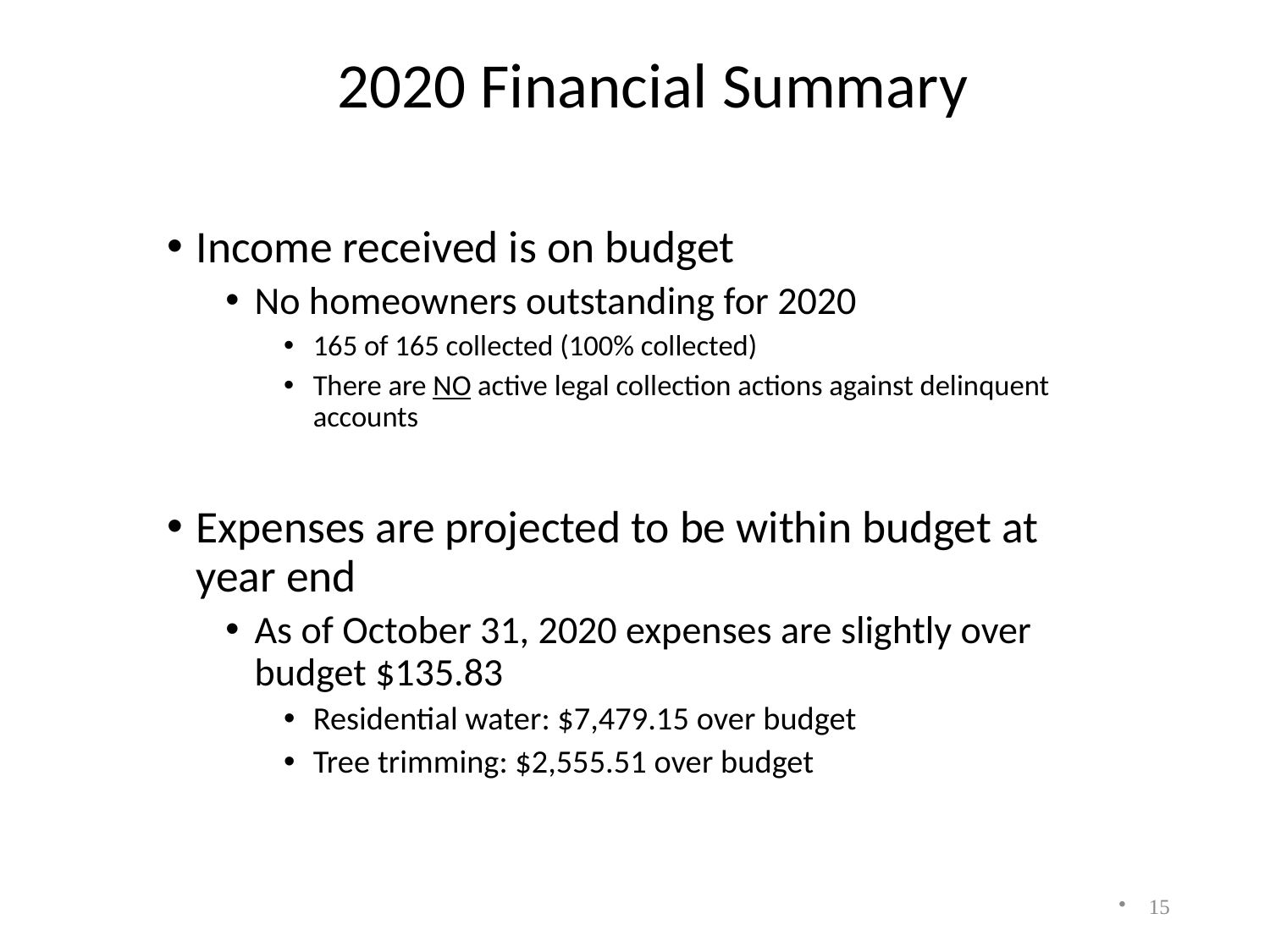

2020 Financial Summary
Income received is on budget
No homeowners outstanding for 2020
165 of 165 collected (100% collected)
There are NO active legal collection actions against delinquent accounts

Expenses are projected to be within budget at year end
As of October 31, 2020 expenses are slightly over budget $135.83
Residential water: $7,479.15 over budget
Tree trimming: $2,555.51 over budget

15